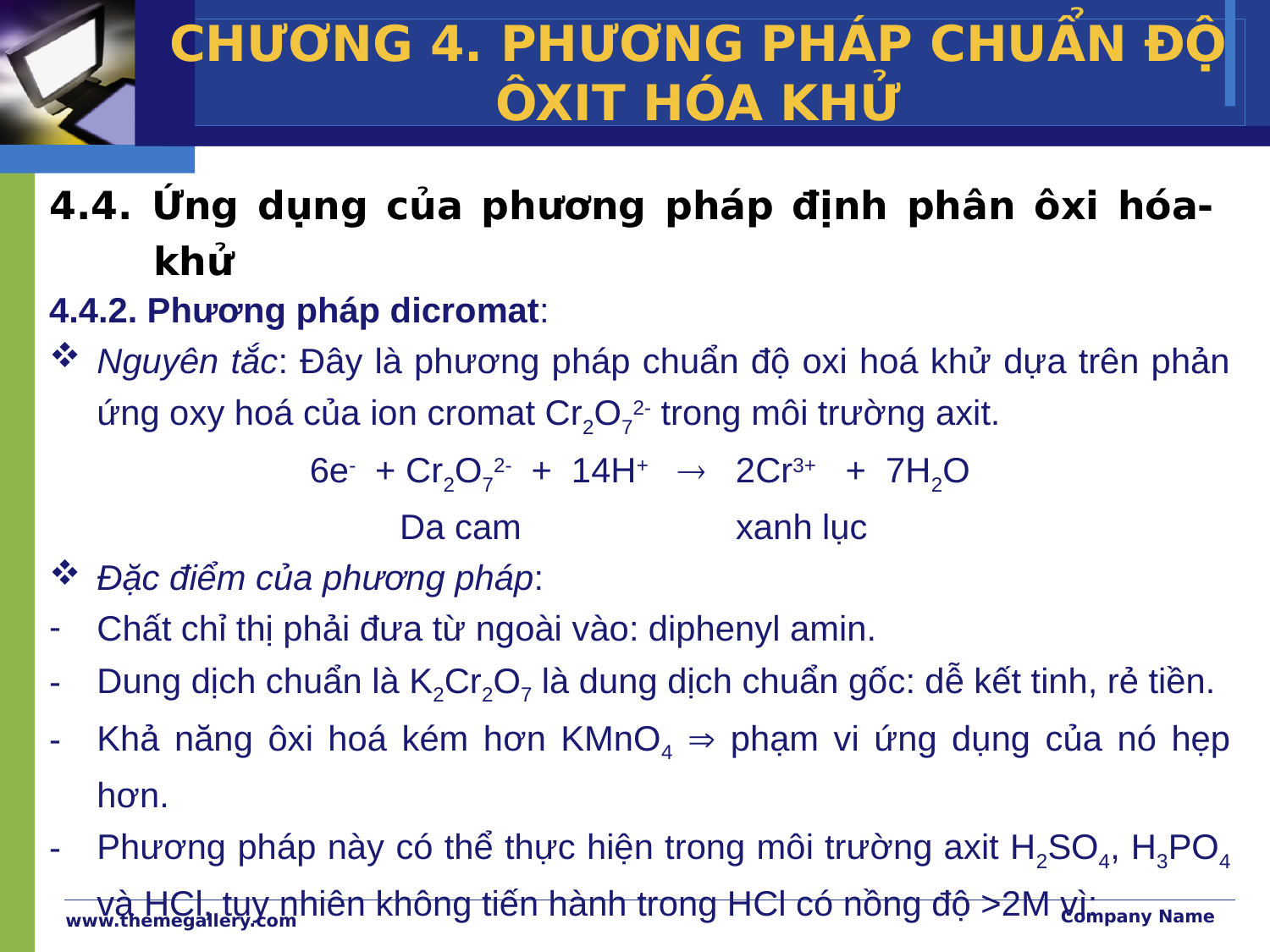

CHƯƠNG 4. PHƯƠNG PHÁP CHUẨN ĐỘ ÔXIT HÓA KHỬ
4.4. Ứng dụng của phương pháp định phân ôxi hóa-khử
4.4.2. Phương pháp dicromat:
Nguyên tắc: Đây là phương pháp chuẩn độ oxi hoá khử dựa trên phản ứng oxy hoá của ion cromat Cr2O72- trong môi trường axit.
6e-  + Cr2O72-  +  14H+   →   2Cr3+   +  7H2O
                                    Da cam                      xanh lục
Đặc điểm của phương pháp:
Chất chỉ thị phải đưa từ ngoài vào: diphenyl amin.
Dung dịch chuẩn là K2Cr2O7 là dung dịch chuẩn gốc: dễ kết tinh, rẻ tiền.
Khả năng ôxi hoá kém hơn KMnO4 ⇒ phạm vi ứng dụng của nó hẹp hơn.
Phương pháp này có thể thực hiện trong môi trường axit H2SO4, H3PO4 và HCl, tuy nhiên không tiến hành trong HCl có nồng độ >2M vì:
Company Name
www.themegallery.com